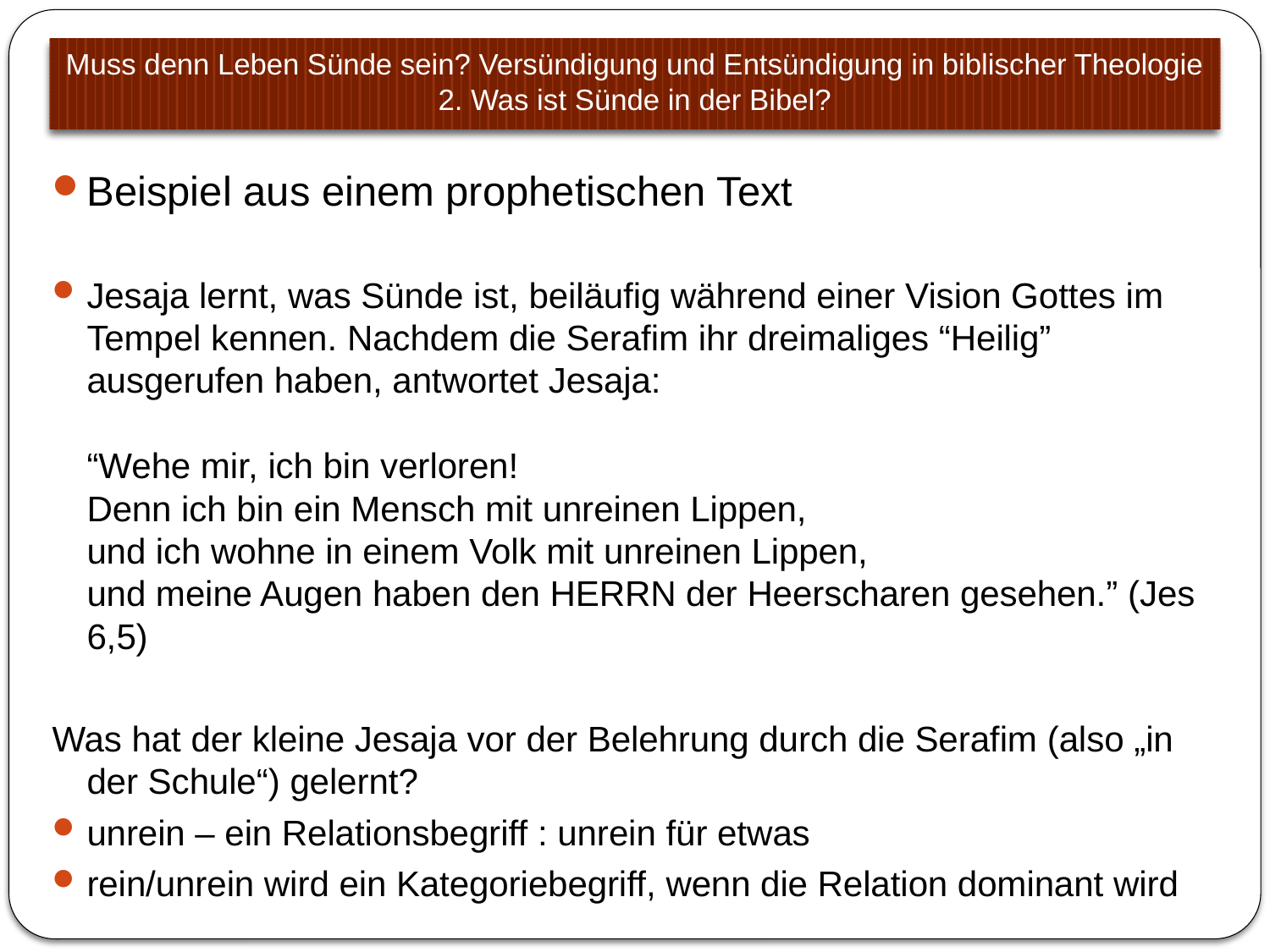

# Muss denn Leben Sünde sein? Versündigung und Entsündigung in biblischer Theologie 2. Was ist Sünde in der Bibel?
Beispiel aus einem prophetischen Text
Jesaja lernt, was Sünde ist, beiläufig während einer Vision Gottes im Tempel kennen. Nachdem die Serafim ihr dreimaliges “Heilig” ausgerufen haben, antwortet Jesaja:
“Wehe mir, ich bin verloren!
Denn ich bin ein Mensch mit unreinen Lippen,
und ich wohne in einem Volk mit unreinen Lippen,
und meine Augen haben den Herrn der Heerscharen gesehen.” (Jes 6,5)

Was hat der kleine Jesaja vor der Belehrung durch die Serafim (also „in der Schule“) gelernt?
unrein – ein Relationsbegriff : unrein für etwas
rein/unrein wird ein Kategoriebegriff, wenn die Relation dominant wird